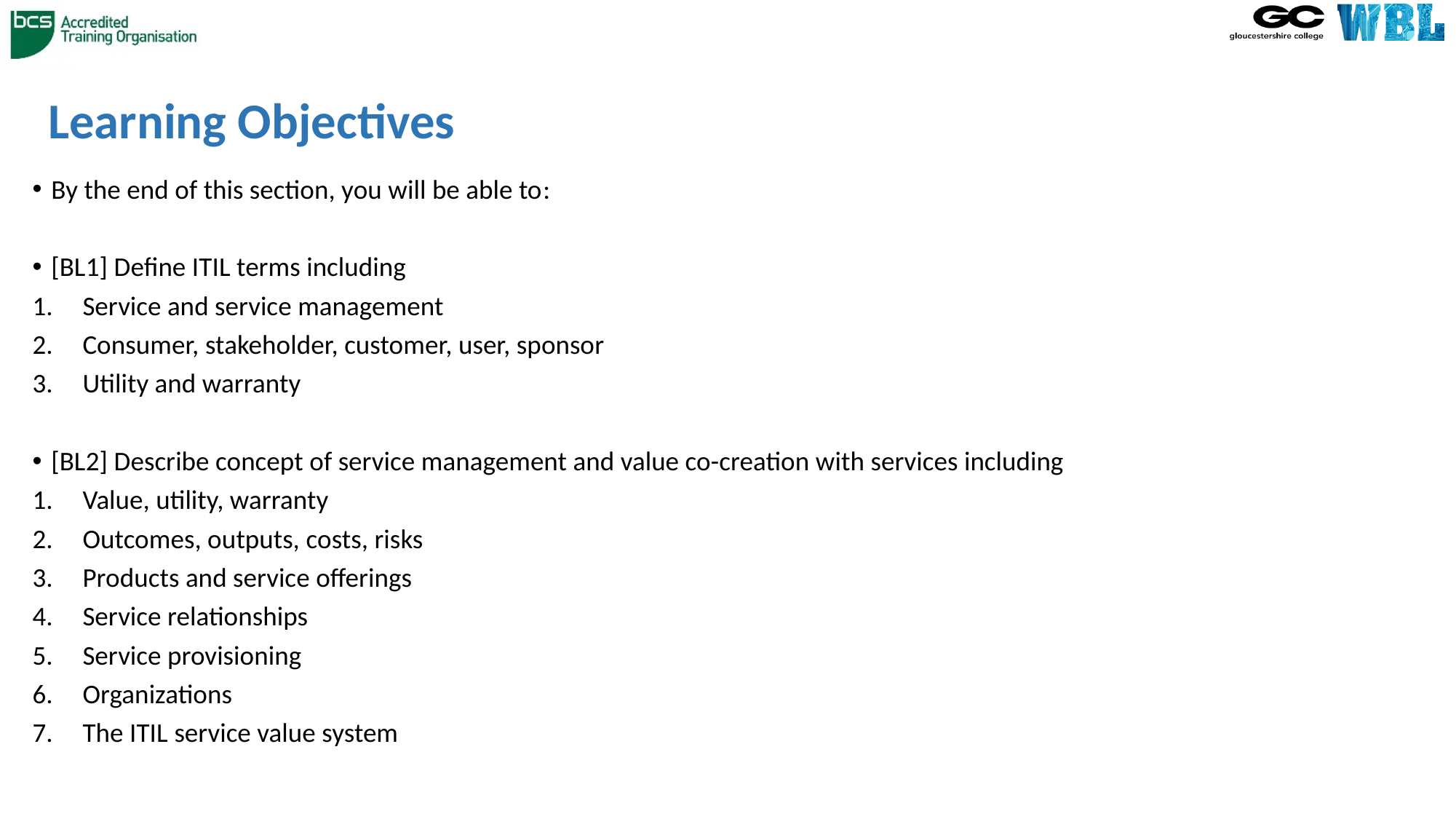

# Learning Objectives
By the end of this section, you will be able to:

[BL1] Define ITIL terms including
Service and service management
Consumer, stakeholder, customer, user, sponsor
Utility and warranty

[BL2] Describe concept of service management and value co-creation with services including
Value, utility, warranty
Outcomes, outputs, costs, risks
Products and service offerings
Service relationships
Service provisioning
Organizations
The ITIL service value system